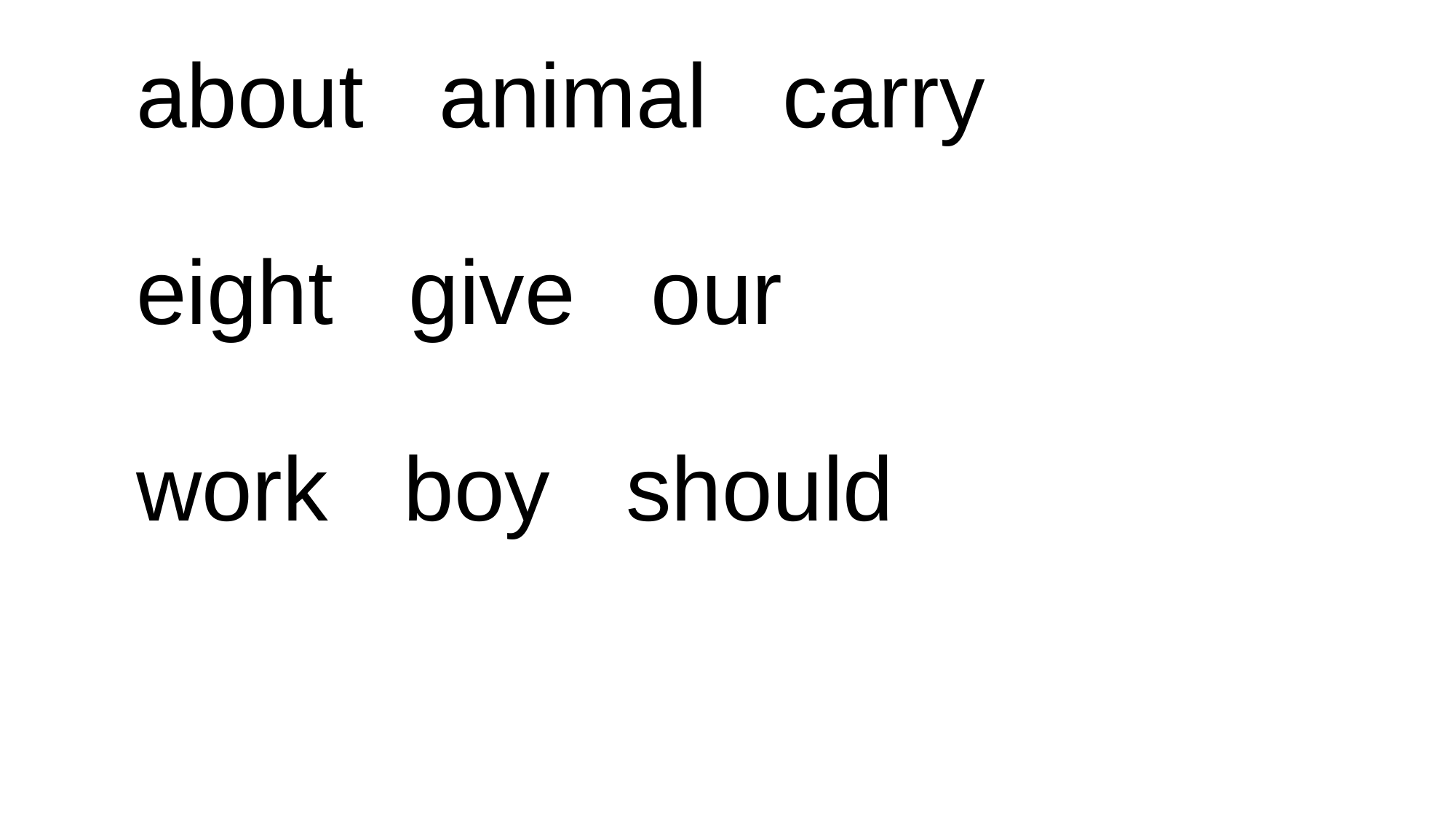

# about   animal   carry eight   give   our work   boy   should